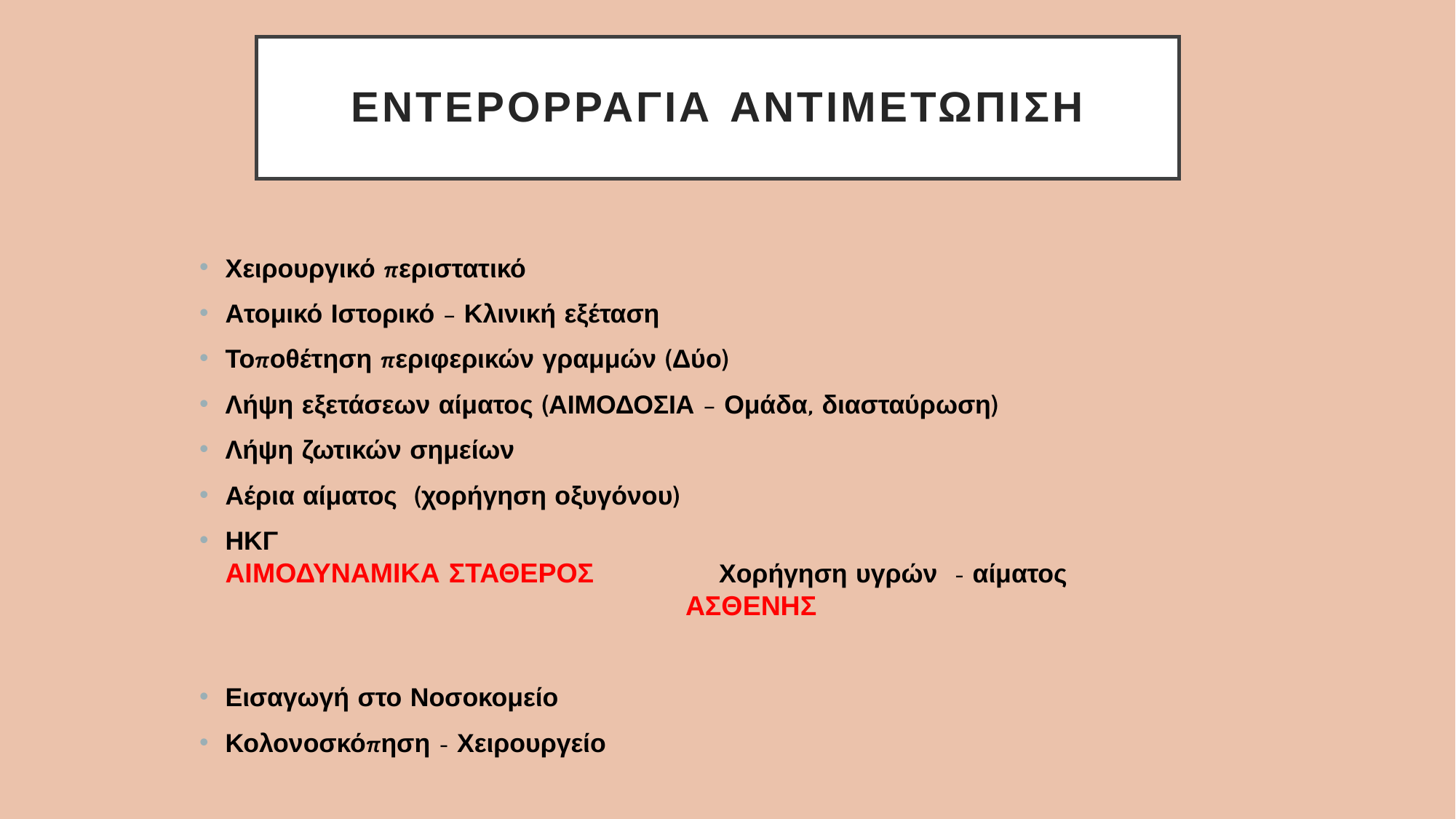

# Εντερορραγια αντιμετωπιση
Χειρουργικό περιστατικό
Ατομικό Ιστορικό – Κλινική εξέταση
Τοποθέτηση περιφερικών γραμμών (Δύο)
Λήψη εξετάσεων αίματος (ΑΙΜΟΔΟΣΙΑ – Ομάδα, διασταύρωση)
Λήψη ζωτικών σημείων
Αέρια αίματος  (χορήγηση οξυγόνου)
ΗΚΓ                                                                                                ΑΙΜΟΔΥΝΑΜΙΚΑ ΣΤΑΘΕΡΟΣ              Χορήγηση υγρών  - αίματος                                                                      ΑΣΘΕΝΗΣ

Εισαγωγή στο Νοσοκομείο
Κολονοσκόπηση - Χειρουργείο